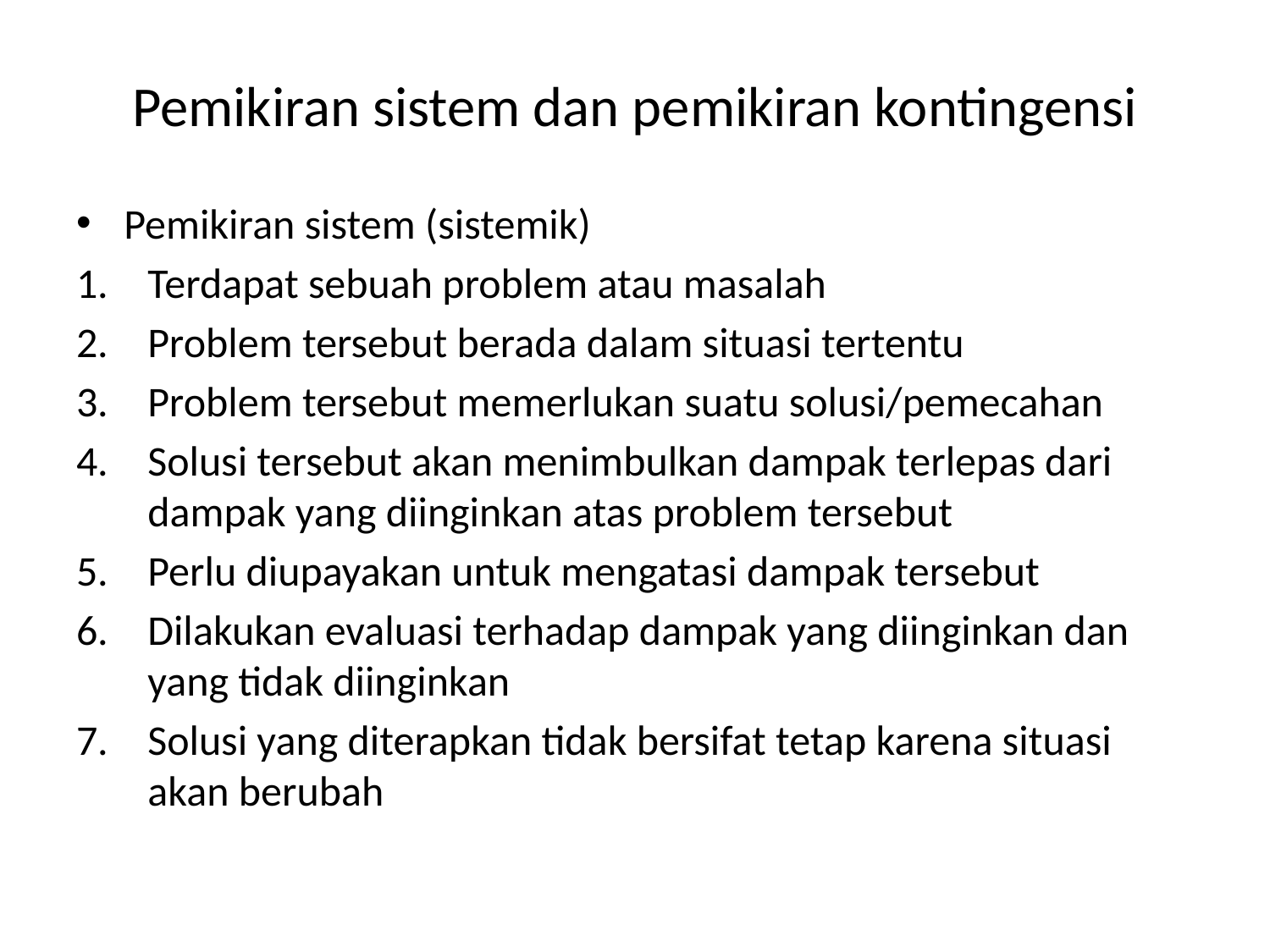

# Pemikiran sistem dan pemikiran kontingensi
Pemikiran sistem (sistemik)
Terdapat sebuah problem atau masalah
Problem tersebut berada dalam situasi tertentu
Problem tersebut memerlukan suatu solusi/pemecahan
Solusi tersebut akan menimbulkan dampak terlepas dari dampak yang diinginkan atas problem tersebut
Perlu diupayakan untuk mengatasi dampak tersebut
Dilakukan evaluasi terhadap dampak yang diinginkan dan yang tidak diinginkan
Solusi yang diterapkan tidak bersifat tetap karena situasi akan berubah